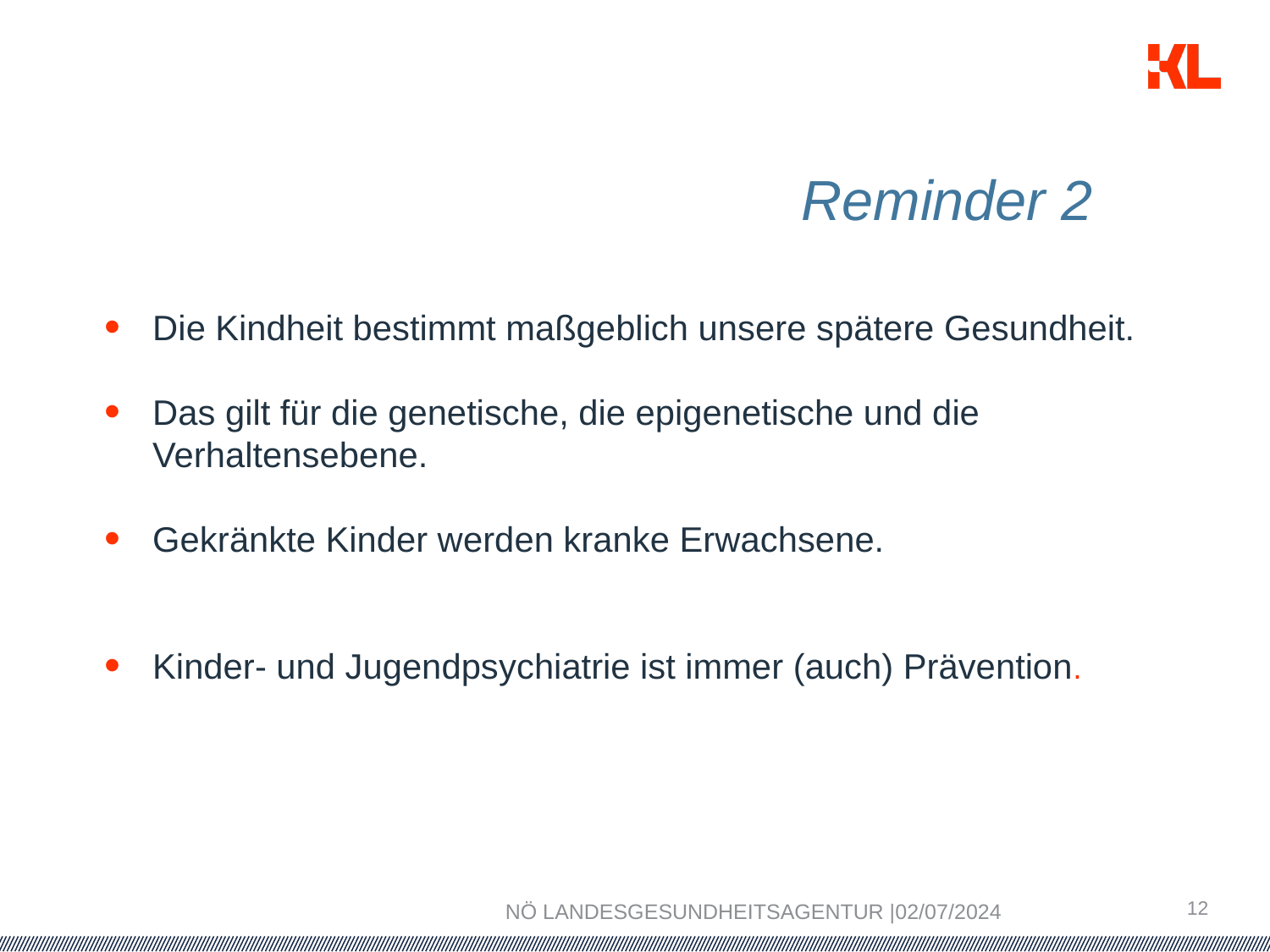

# Reminder 2

Die Kindheit bestimmt maßgeblich unsere spätere Gesundheit.

Das gilt für die genetische, die epigenetische und die Verhaltensebene.

Gekränkte Kinder werden kranke Erwachsene.

Kinder- und Jugendpsychiatrie ist immer (auch) Prävention.
NÖ LANDESGESUNDHEITSAGENTUR |02/07/2024
12